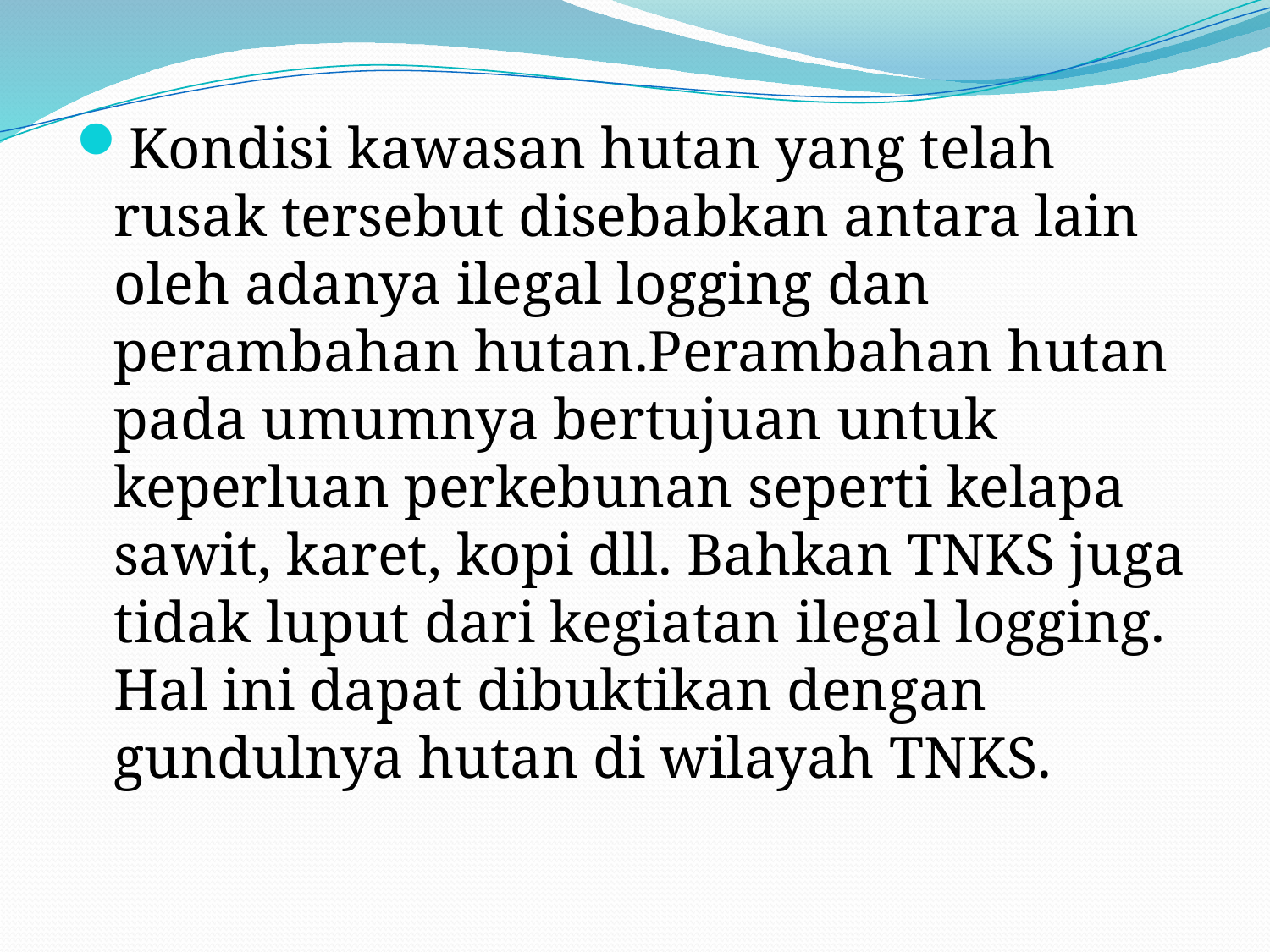

Kondisi kawasan hutan yang telah rusak tersebut disebabkan antara lain oleh adanya ilegal logging dan perambahan hutan.Perambahan hutan pada umumnya bertujuan untuk keperluan perkebunan seperti kelapa sawit, karet, kopi dll. Bahkan TNKS juga tidak luput dari kegiatan ilegal logging. Hal ini dapat dibuktikan dengan gundulnya hutan di wilayah TNKS.